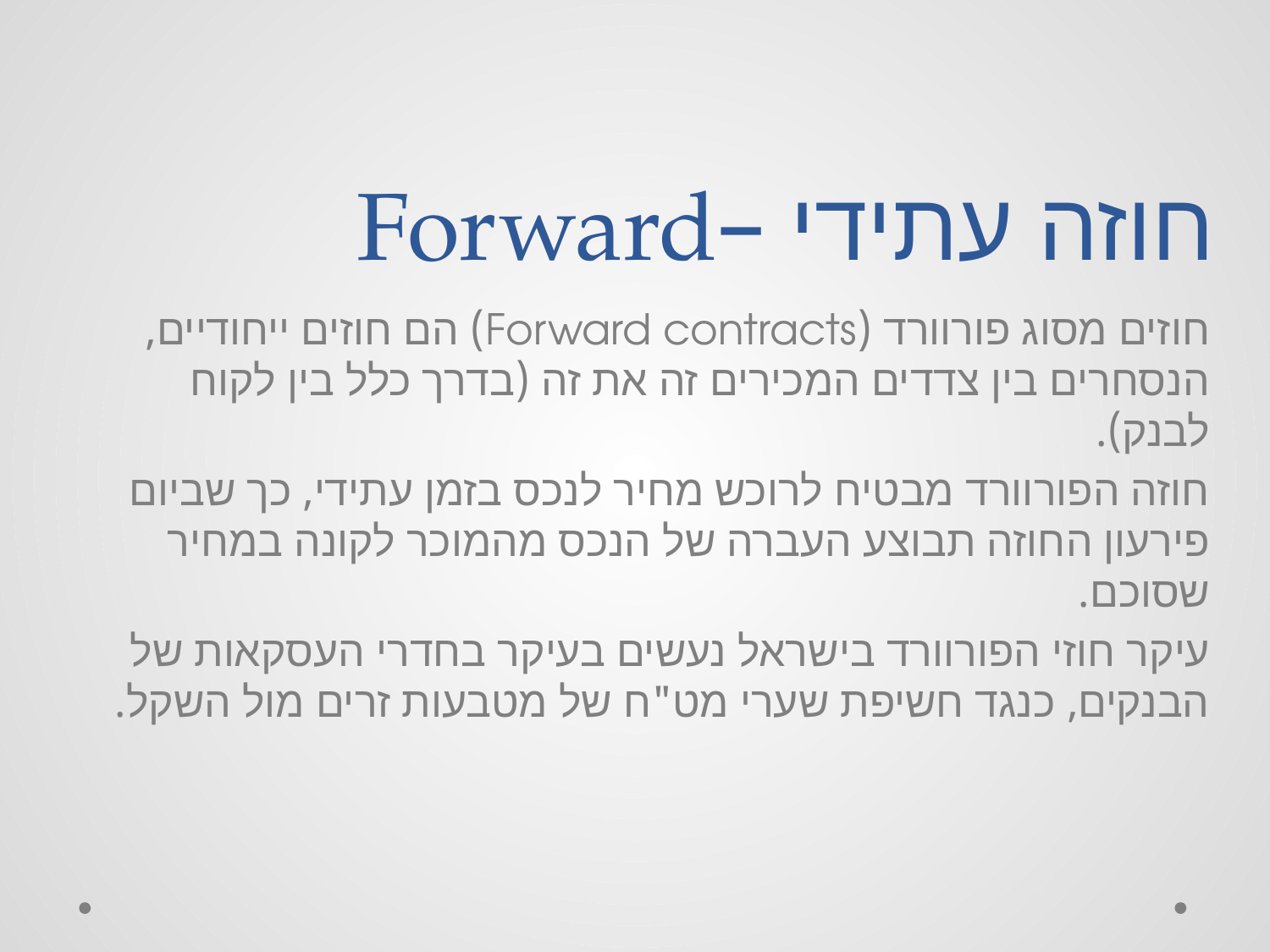

# חוזה עתידי –Forward
חוזים מסוג פורוורד (Forward contracts) הם חוזים ייחודיים, הנסחרים בין צדדים המכירים זה את זה (בדרך כלל בין לקוח לבנק).
חוזה הפורוורד מבטיח לרוכש מחיר לנכס בזמן עתידי, כך שביום פירעון החוזה תבוצע העברה של הנכס מהמוכר לקונה במחיר שסוכם.
עיקר חוזי הפורוורד בישראל נעשים בעיקר בחדרי העסקאות של הבנקים, כנגד חשיפת שערי מט"ח של מטבעות זרים מול השקל.